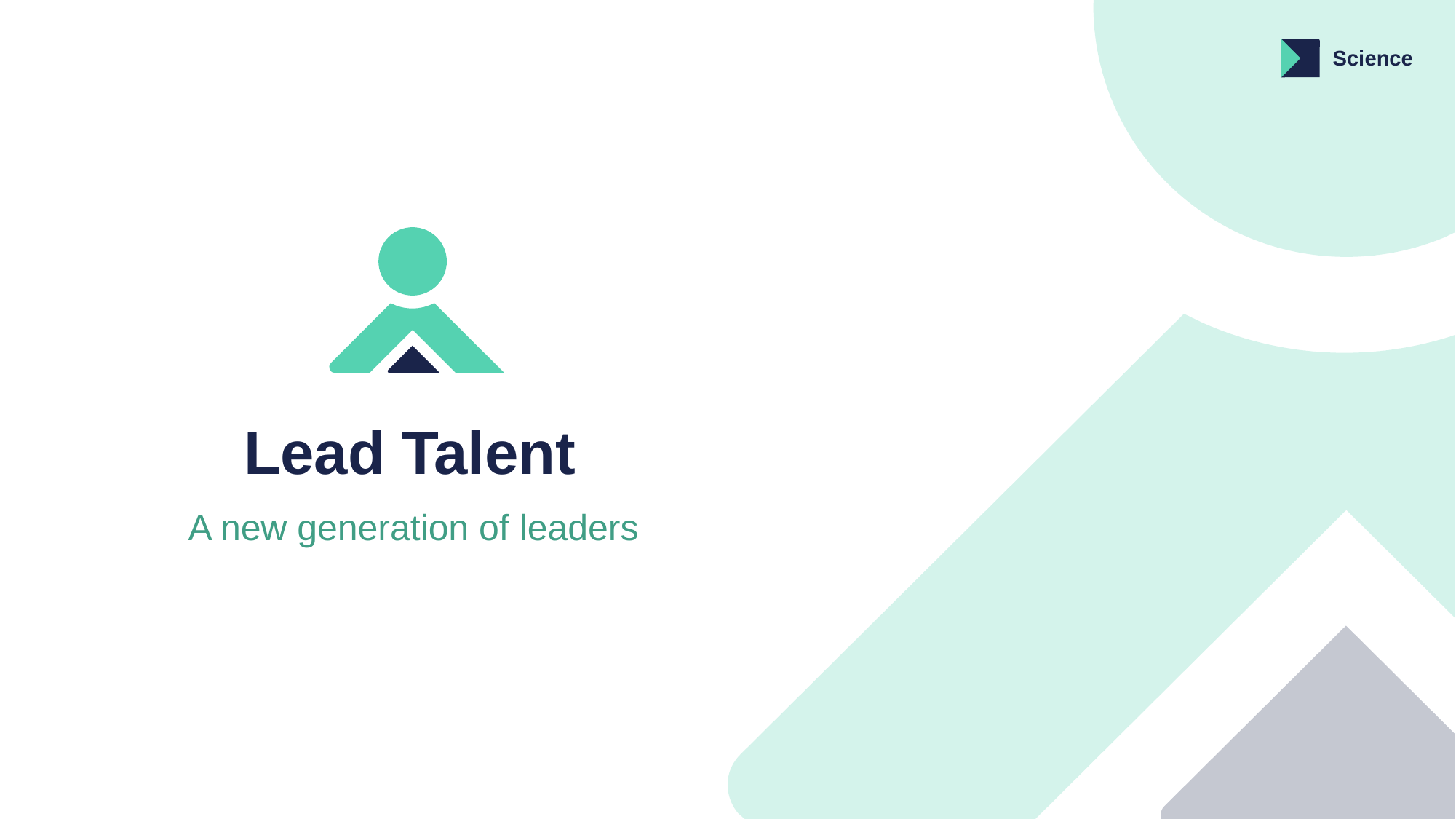

Science

Lead Talent
A new generation of leaders